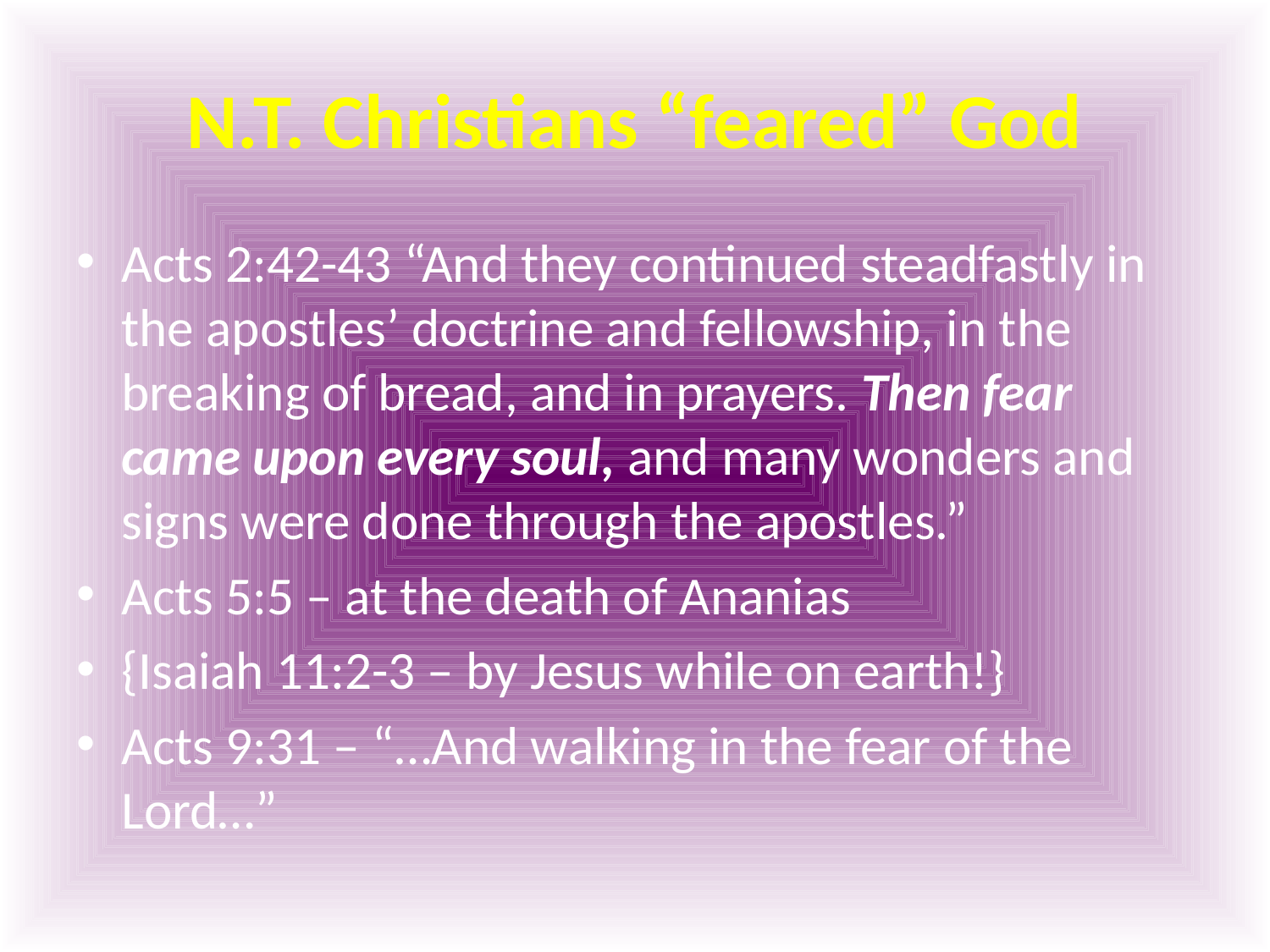

# N.T. Christians “feared” God
Acts 2:42-43 “And they continued steadfastly in the apostles’ doctrine and fellowship, in the breaking of bread, and in prayers. Then fear came upon every soul, and many wonders and signs were done through the apostles.”
Acts 5:5 – at the death of Ananias
{Isaiah 11:2-3 – by Jesus while on earth!}
Acts 9:31 – “…And walking in the fear of the Lord…”